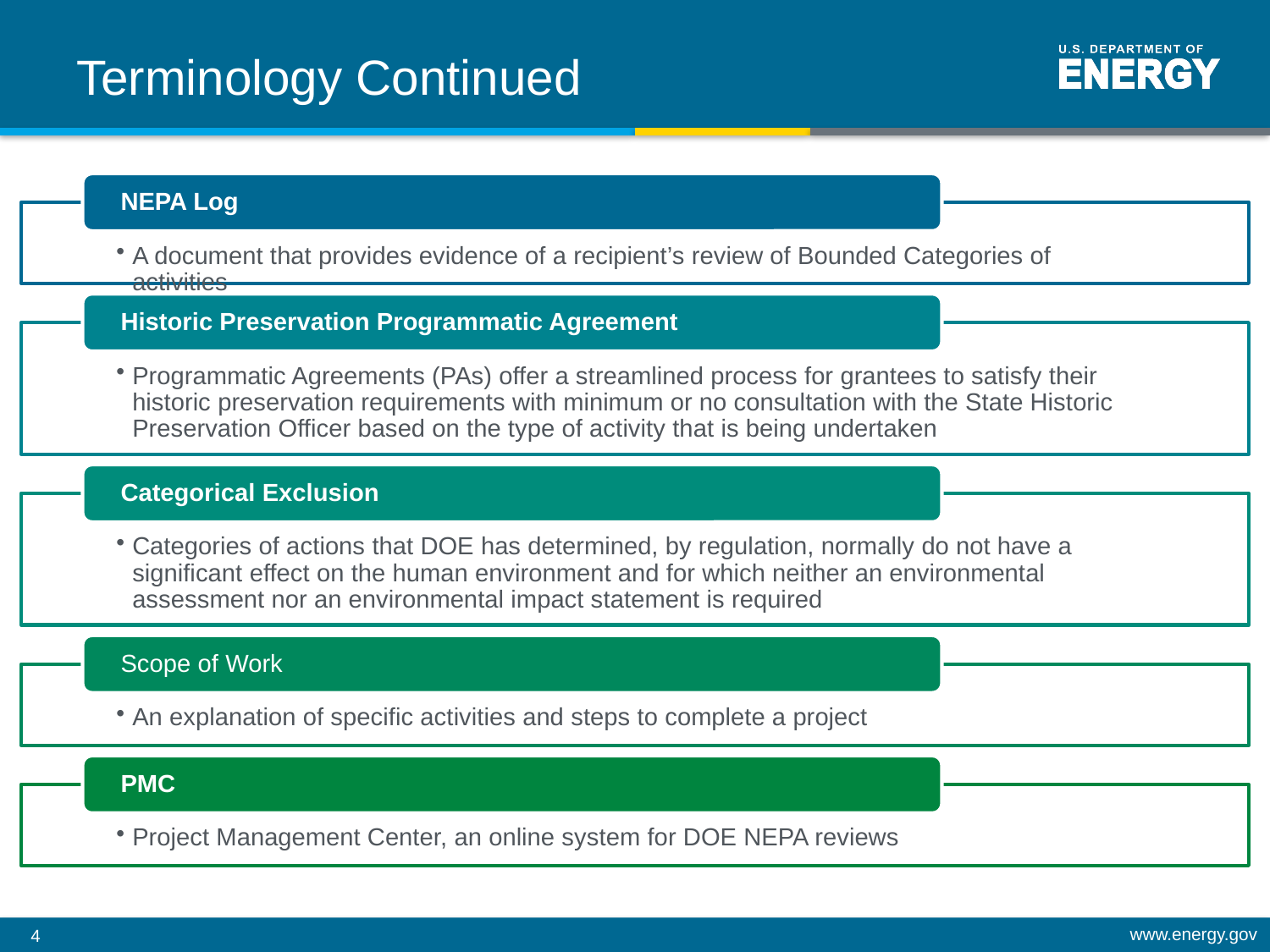

# Terminology Continued
A document that provides evidence of a recipient’s review of Bounded Categories of activities
NEPA Log
Programmatic Agreements (PAs) offer a streamlined process for grantees to satisfy their historic preservation requirements with minimum or no consultation with the State Historic Preservation Officer based on the type of activity that is being undertaken
Historic Preservation Programmatic Agreement
Categories of actions that DOE has determined, by regulation, normally do not have a significant effect on the human environment and for which neither an environmental assessment nor an environmental impact statement is required
Categorical Exclusion
An explanation of specific activities and steps to complete a project
Scope of Work
Project Management Center, an online system for DOE NEPA reviews
PMC